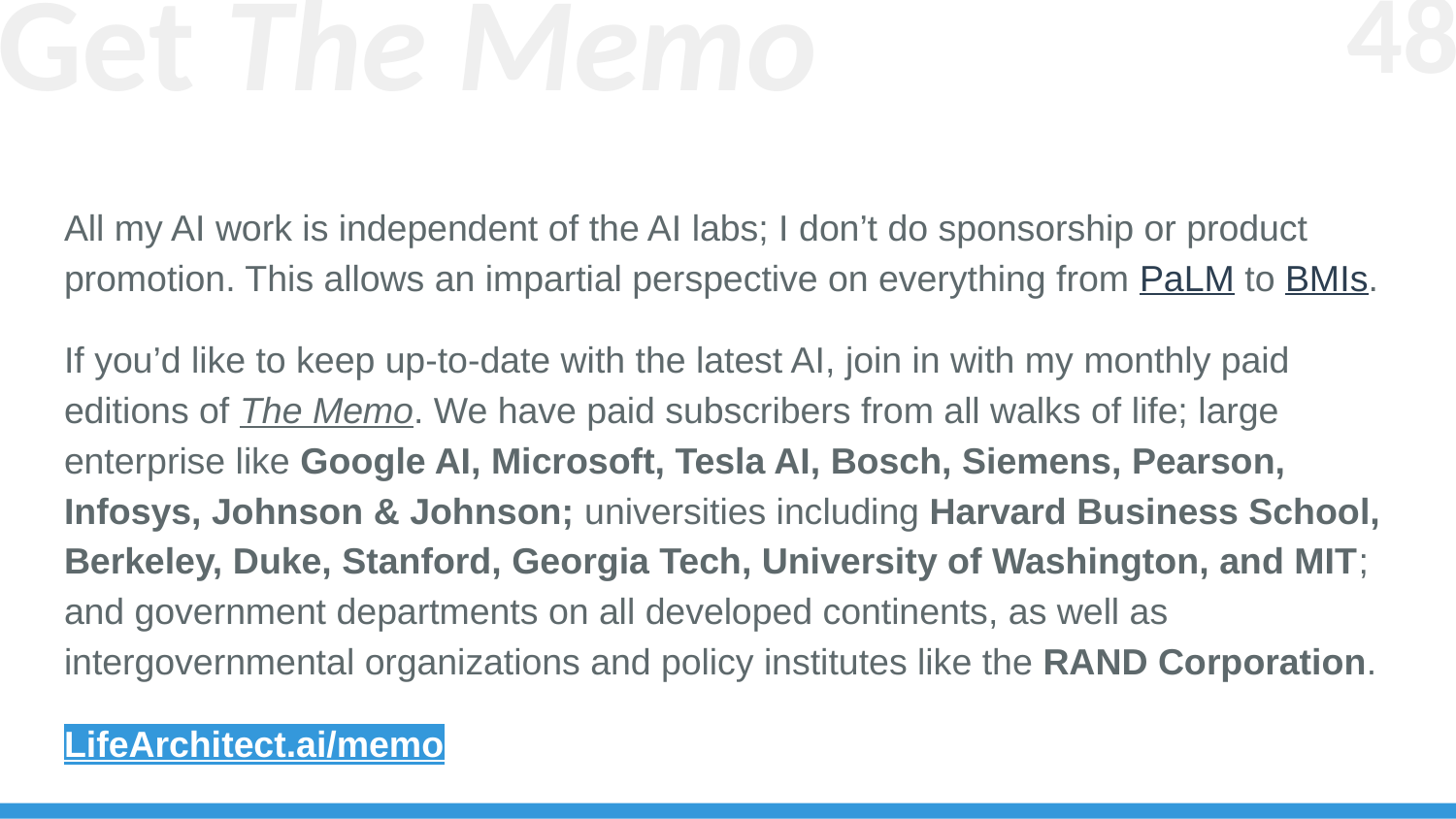

# Get The Memo
All my AI work is independent of the AI labs; I don’t do sponsorship or product promotion. This allows an impartial perspective on everything from PaLM to BMIs.
If you’d like to keep up-to-date with the latest AI, join in with my monthly paid editions of The Memo. We have paid subscribers from all walks of life; large enterprise like Google AI, Microsoft, Tesla AI, Bosch, Siemens, Pearson, Infosys, Johnson & Johnson; universities including Harvard Business School, Berkeley, Duke, Stanford, Georgia Tech, University of Washington, and MIT; and government departments on all developed continents, as well as intergovernmental organizations and policy institutes like the RAND Corporation.
LifeArchitect.ai/memo